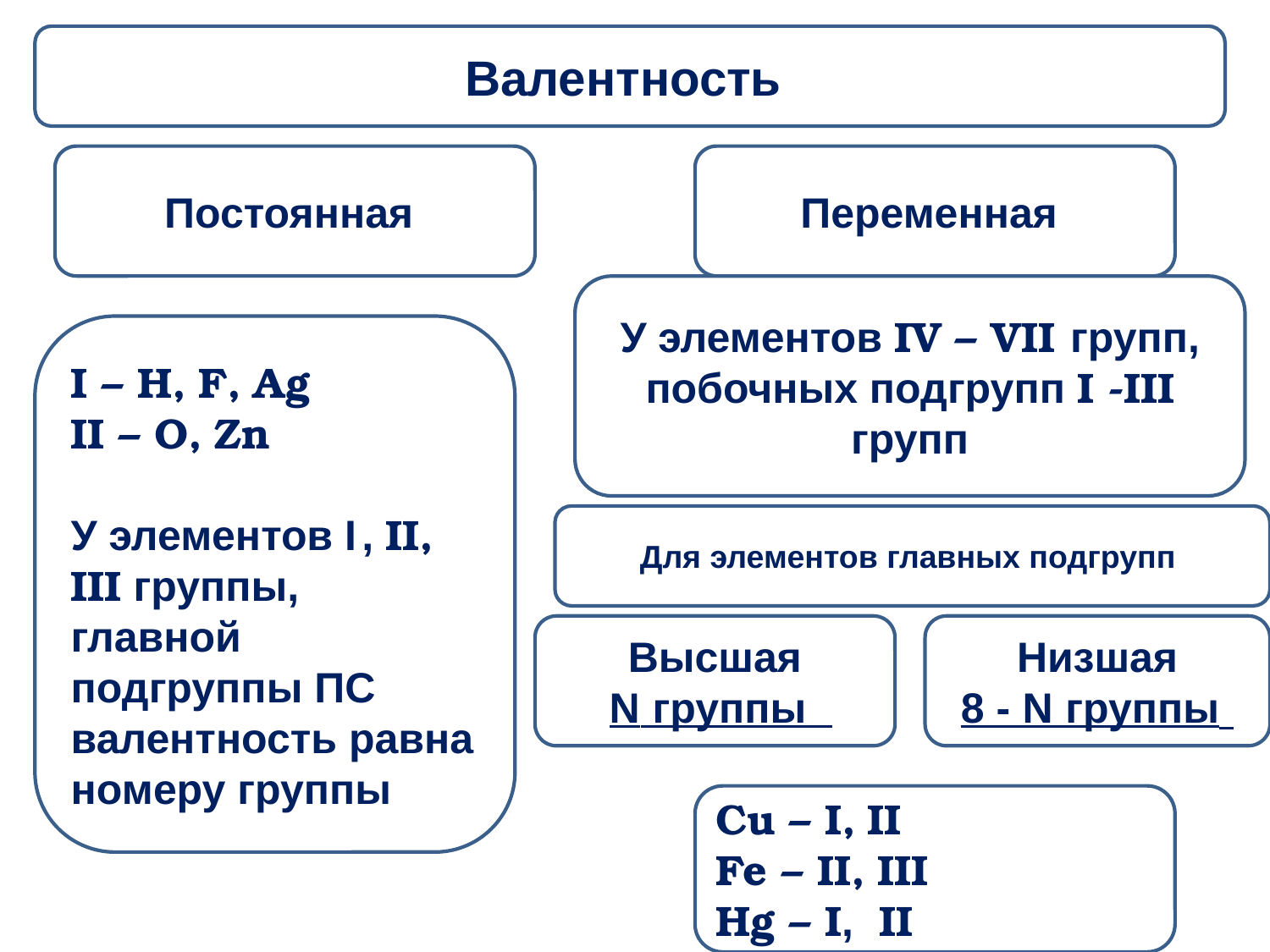

Валентность
Постоянная
Переменная
У элементов IV – VII групп, побочных подгрупп I -III групп
I – H, F, Ag
II – O, Zn

У элементов I, II, III группы, главной подгруппы ПС валентность равна номеру группы
Для элементов главных подгрупп
Высшая
 N группы
Низшая
8 - N группы
Cu – I, II
Fe – II, III
Hg – I,  II